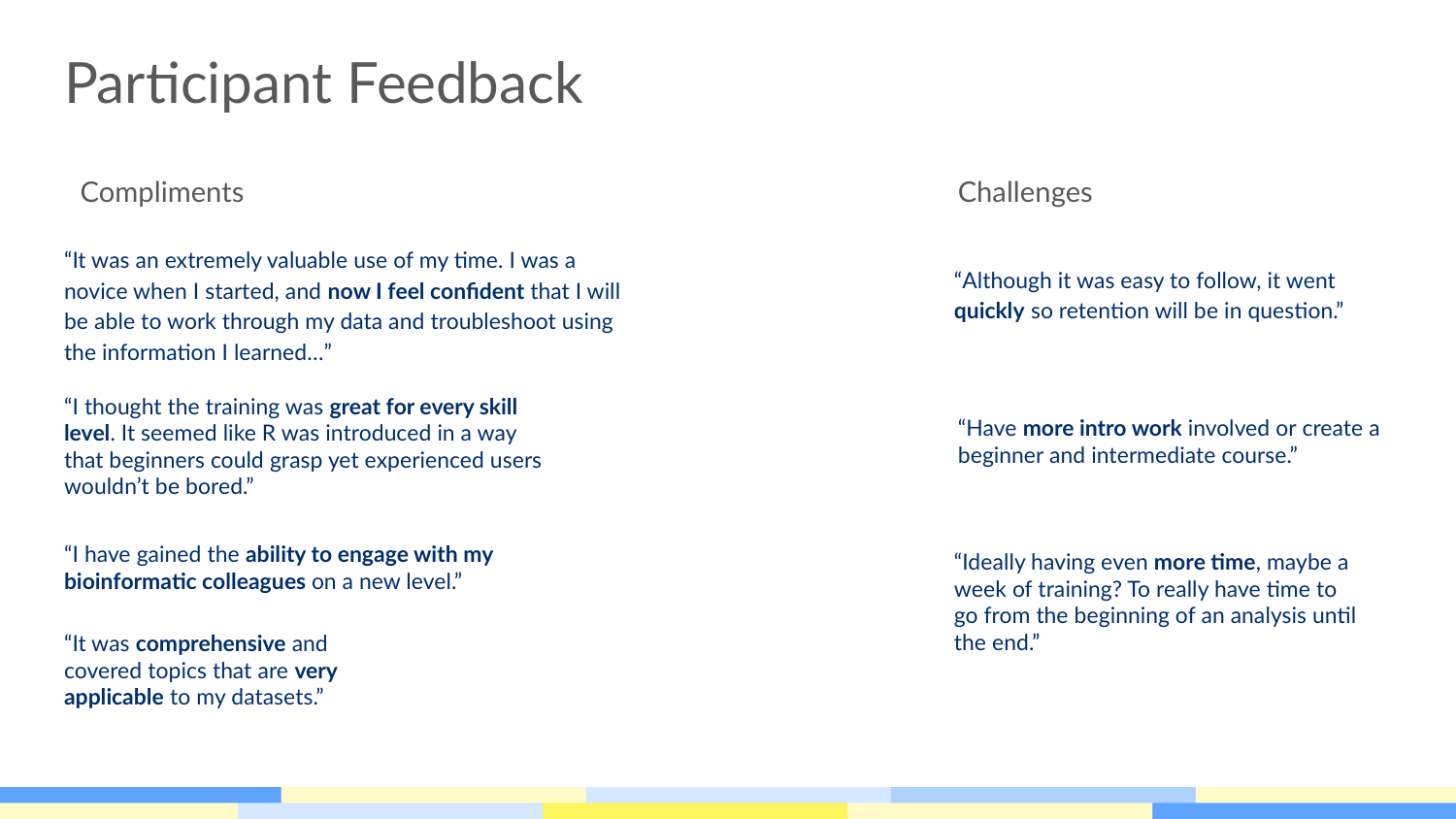

# Participant Feedback
Compliments
Challenges
“It was an extremely valuable use of my time. I was a novice when I started, and now I feel confident that I will be able to work through my data and troubleshoot using the information I learned…”
“Although it was easy to follow, it went quickly so retention will be in question.”
“I thought the training was great for every skill level. It seemed like R was introduced in a way that beginners could grasp yet experienced users wouldn’t be bored.”
“Have more intro work involved or create a beginner and intermediate course.”
“I have gained the ability to engage with my bioinformatic colleagues on a new level.”
“Ideally having even more time, maybe a week of training? To really have time to go from the beginning of an analysis until the end.”
“It was comprehensive and covered topics that are very applicable to my datasets.”